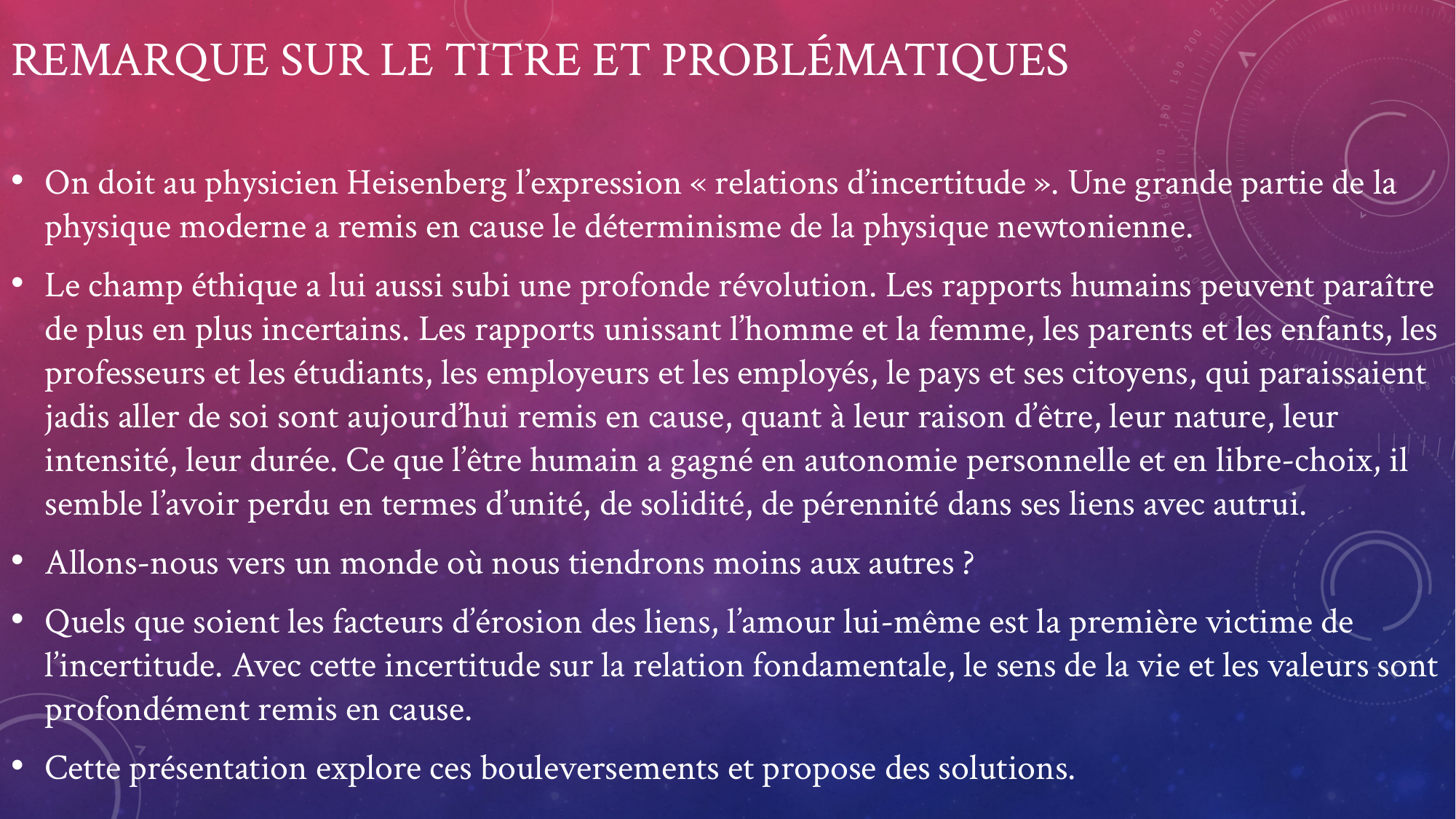

# Remarque sur le titre et problématiques
On doit au physicien Heisenberg l’expression « relations d’incertitude ». Une grande partie de la physique moderne a remis en cause le déterminisme de la physique newtonienne.
Le champ éthique a lui aussi subi une profonde révolution. Les rapports humains peuvent paraître de plus en plus incertains. Les rapports unissant l’homme et la femme, les parents et les enfants, les professeurs et les étudiants, les employeurs et les employés, le pays et ses citoyens, qui paraissaient jadis aller de soi sont aujourd’hui remis en cause, quant à leur raison d’être, leur nature, leur intensité, leur durée. Ce que l’être humain a gagné en autonomie personnelle et en libre-choix, il semble l’avoir perdu en termes d’unité, de solidité, de pérennité dans ses liens avec autrui.
Allons-nous vers un monde où nous tiendrons moins aux autres ?
Quels que soient les facteurs d’érosion des liens, l’amour lui-même est la première victime de l’incertitude. Avec cette incertitude sur la relation fondamentale, le sens de la vie et les valeurs sont profondément remis en cause.
Cette présentation explore ces bouleversements et propose des solutions.